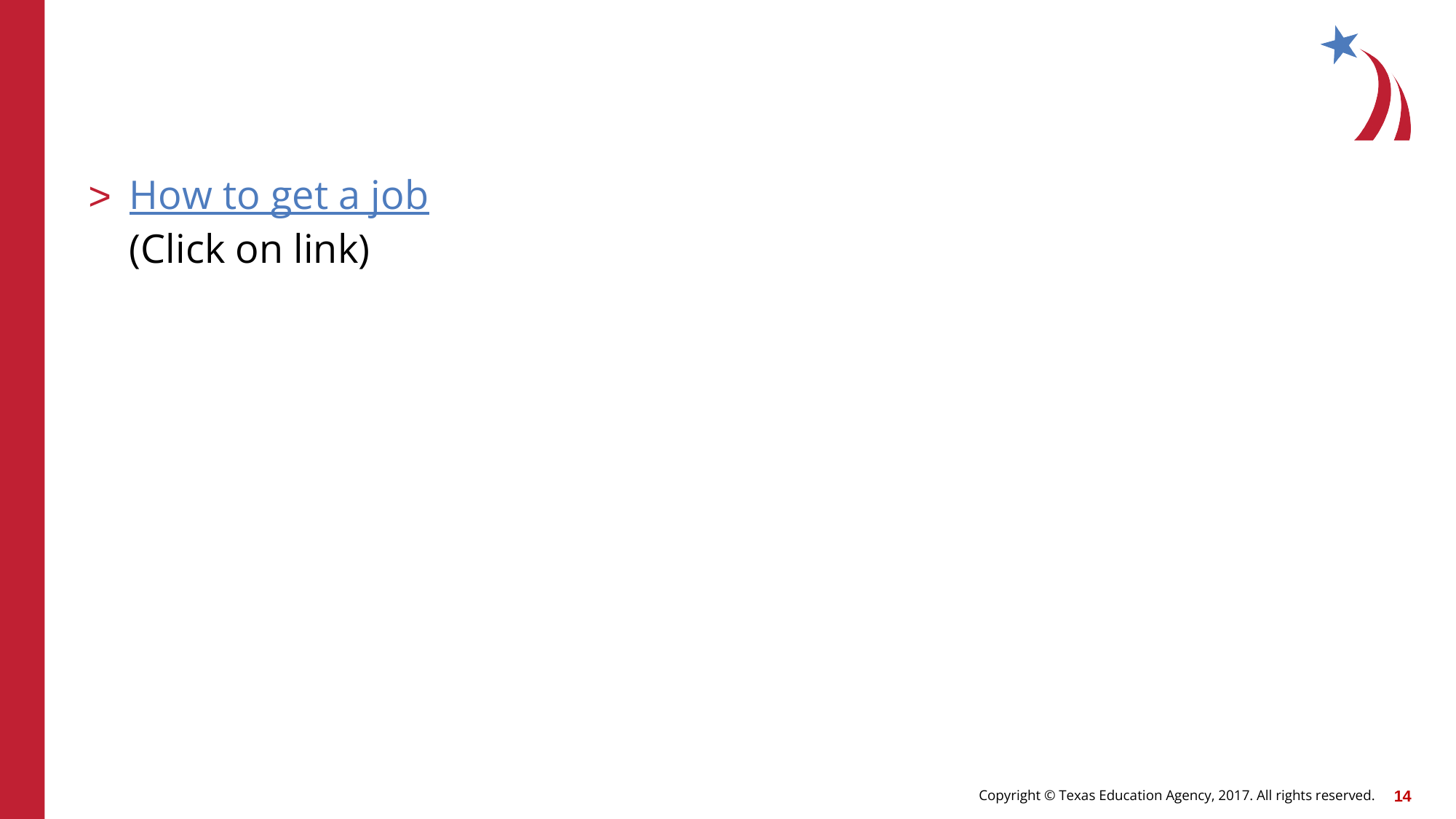

How to get a job
(Click on link)